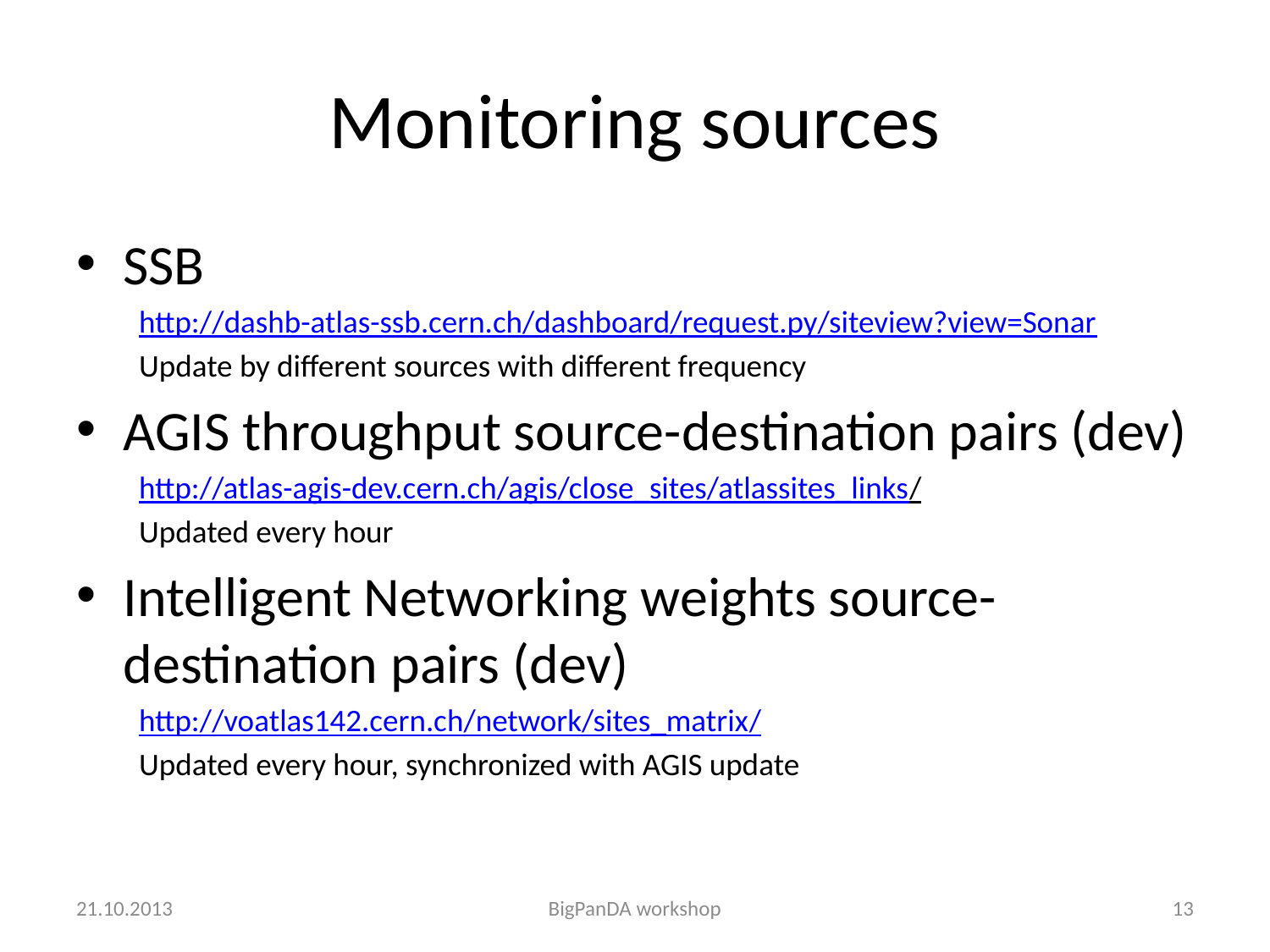

# Monitoring sources
SSB
http://dashb-atlas-ssb.cern.ch/dashboard/request.py/siteview?view=Sonar
Update by different sources with different frequency
AGIS throughput source-destination pairs (dev)
http://atlas-agis-dev.cern.ch/agis/close_sites/atlassites_links/
Updated every hour
Intelligent Networking weights source-destination pairs (dev)
http://voatlas142.cern.ch/network/sites_matrix/
Updated every hour, synchronized with AGIS update

21.10.2013
BigPanDA workshop
13